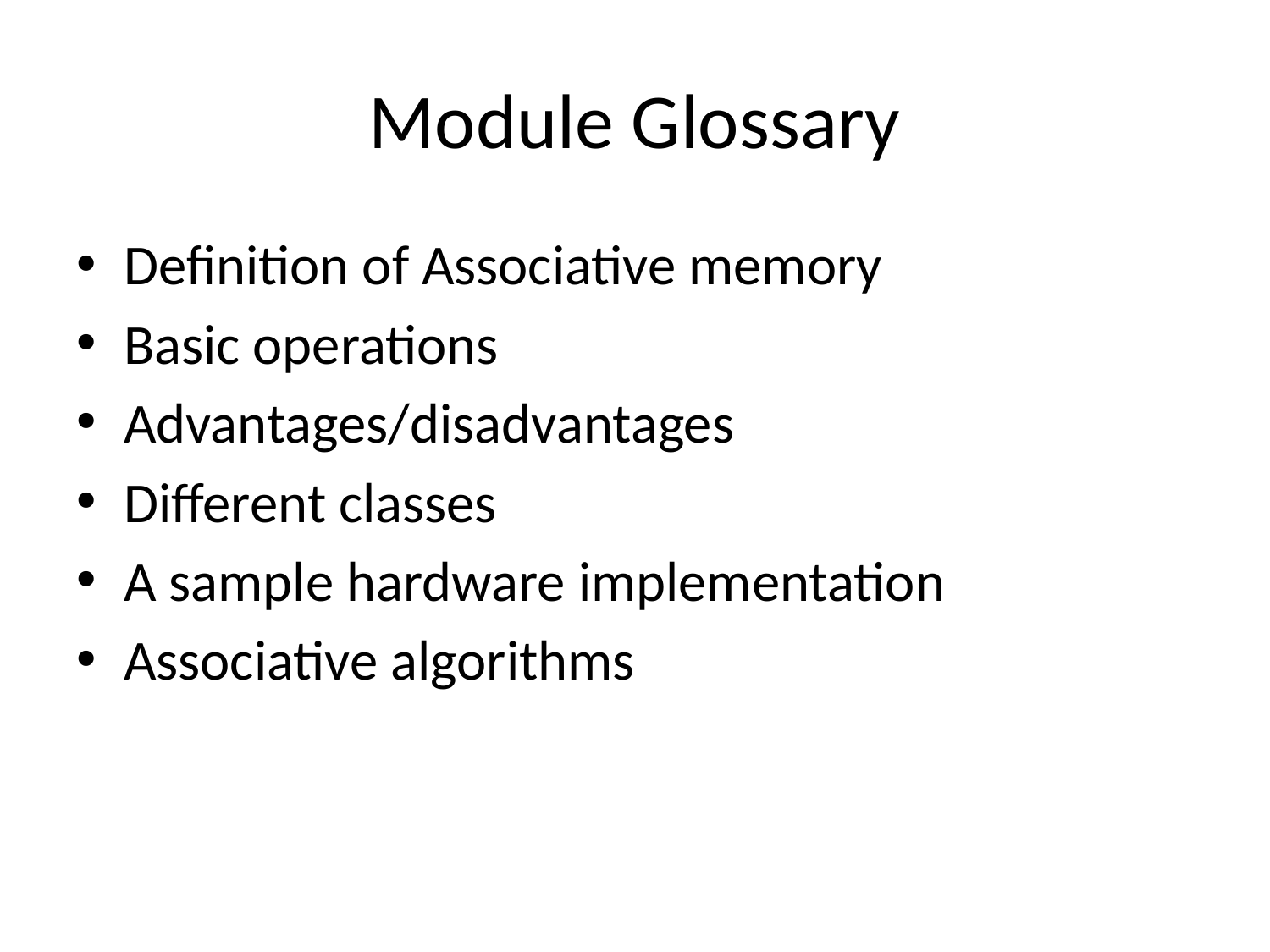

# Module Glossary
Definition of Associative memory
Basic operations
Advantages/disadvantages
Different classes
A sample hardware implementation
Associative algorithms